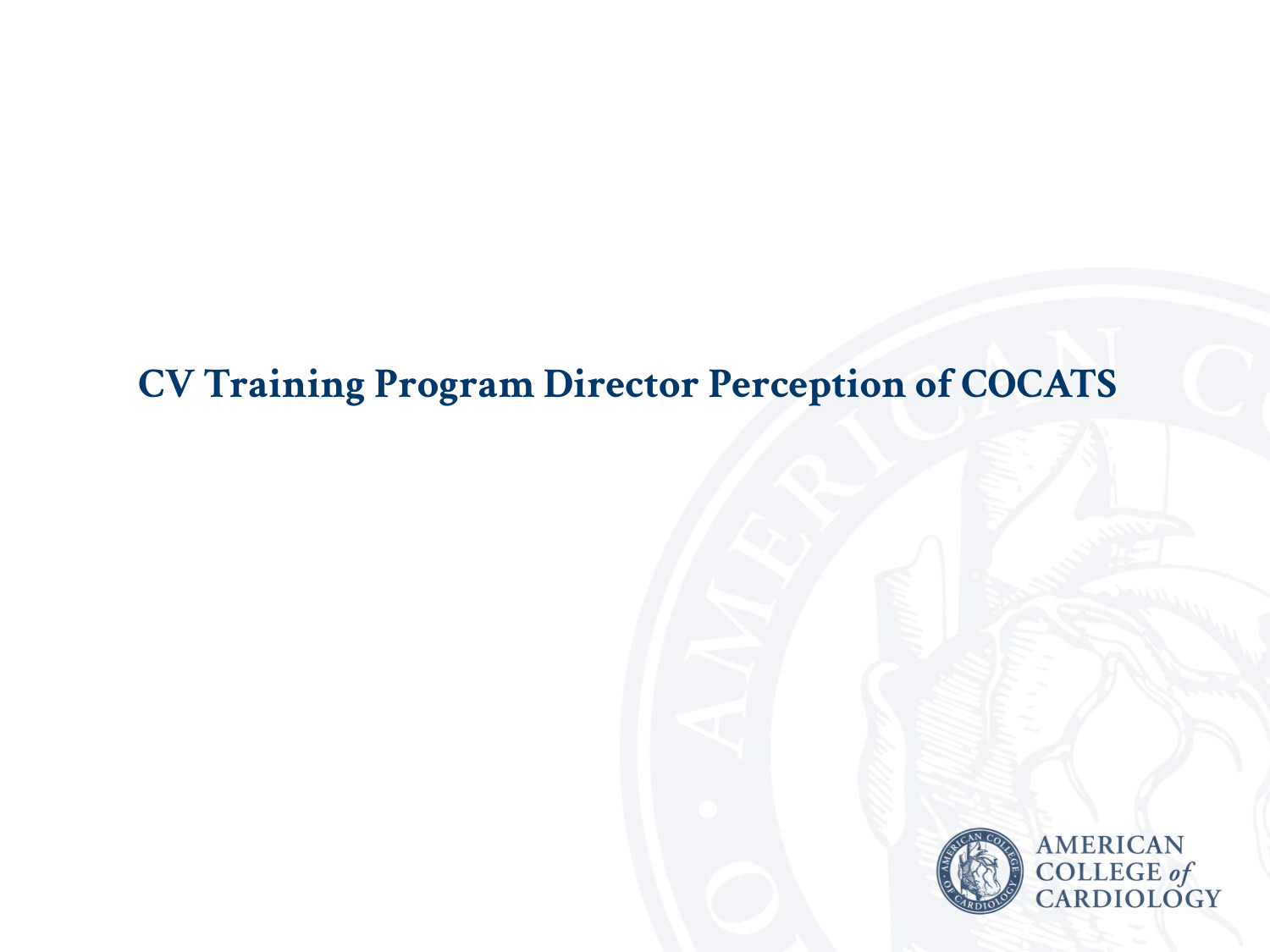

CV Training Program Director Perception of COCATS